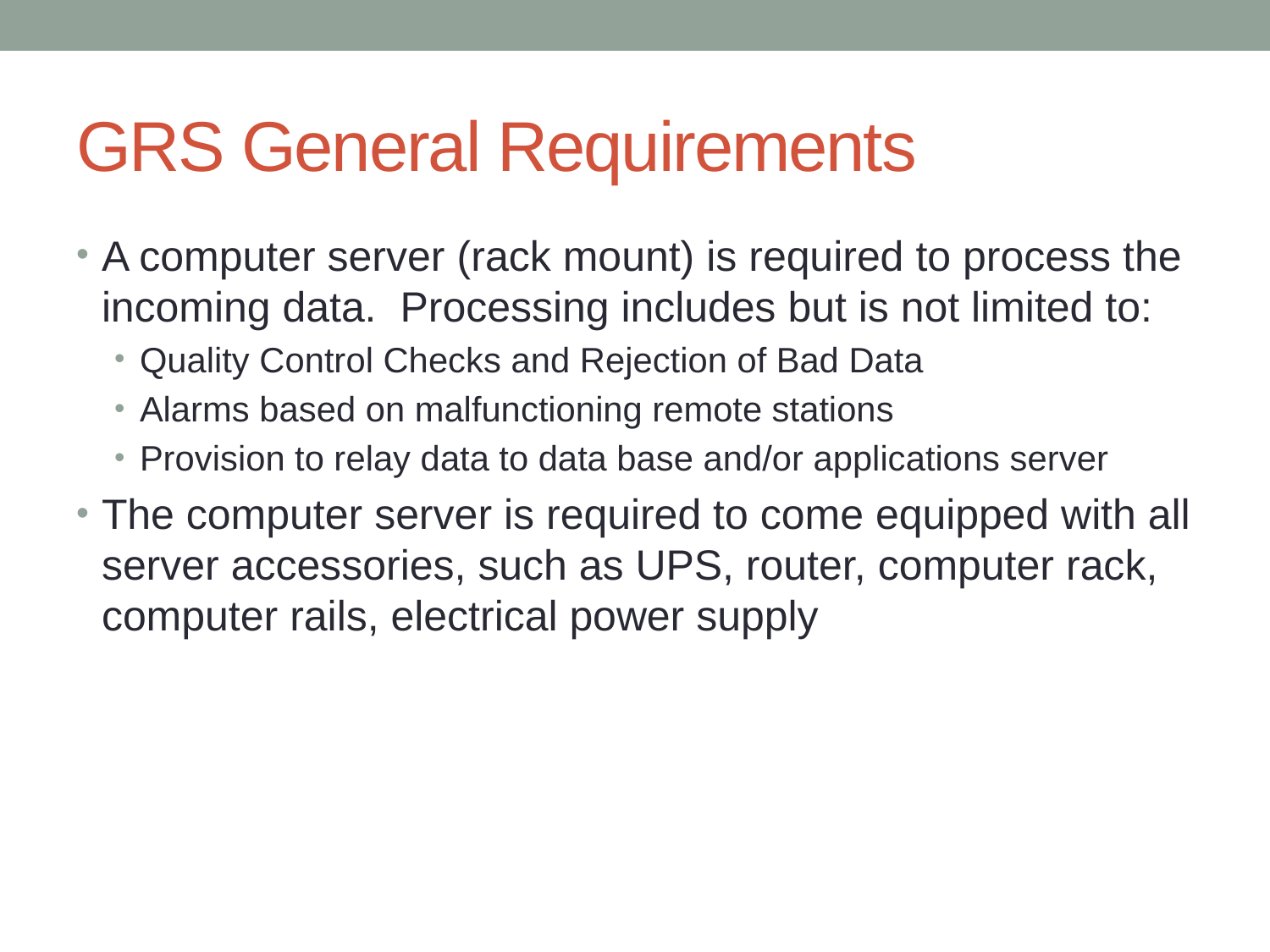

# GRS General Requirements
A computer server (rack mount) is required to process the incoming data.  Processing includes but is not limited to:
Quality Control Checks and Rejection of Bad Data
Alarms based on malfunctioning remote stations
Provision to relay data to data base and/or applications server
The computer server is required to come equipped with all server accessories, such as UPS, router, computer rack, computer rails, electrical power supply